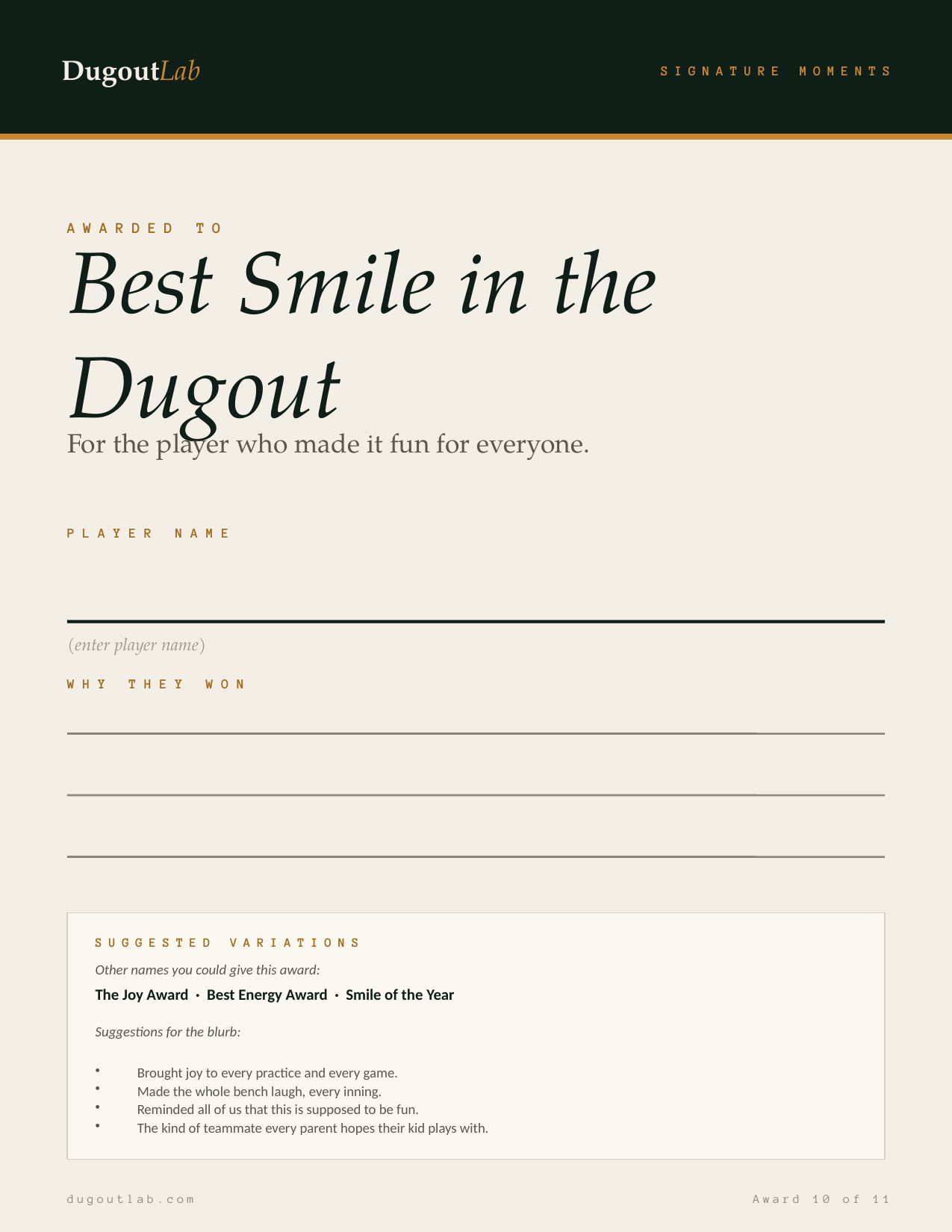

DugoutLab
SIGNATURE MOMENTS

AWARDED TO
Best Smile in the Dugout
For the player who made it fun for everyone.
PLAYER NAME

(enter player name)
WHY THEY WON

SUGGESTED VARIATIONS
Other names you could give this award:
The Joy Award  ·  Best Energy Award  ·  Smile of the Year
Suggestions for the blurb:
Brought joy to every practice and every game.
Made the whole bench laugh, every inning.
Reminded all of us that this is supposed to be fun.
The kind of teammate every parent hopes their kid plays with.
dugoutlab.com
Award 10 of 11